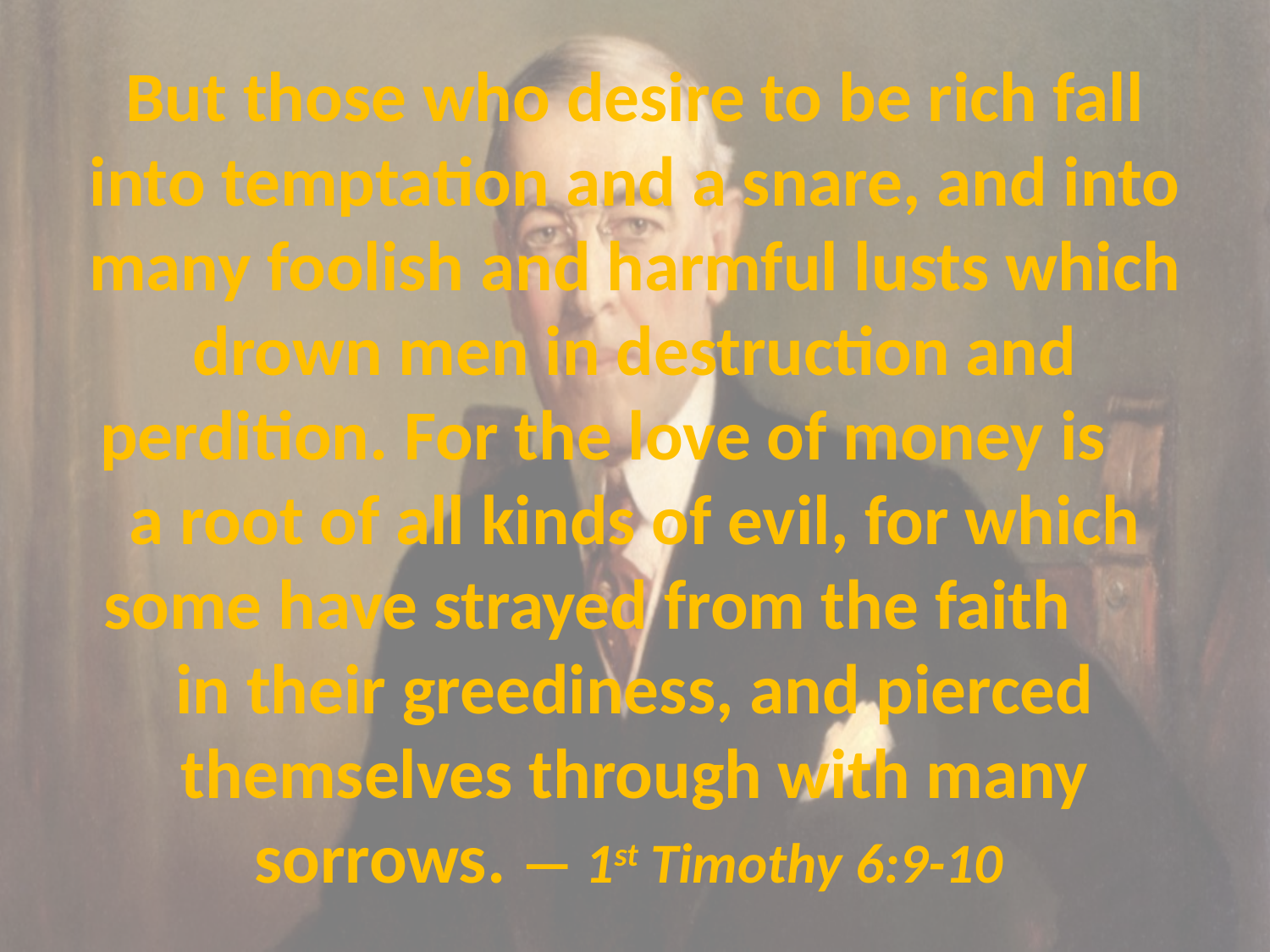

# But those who desire to be rich fall into temptation and a snare, and into many foolish and harmful lusts which drown men in destruction and perdition. For the love of money is     a root of all kinds of evil, for which some have strayed from the faith       in their greediness, and pierced themselves through with many sorrows. — 1st Timothy 6:9-10